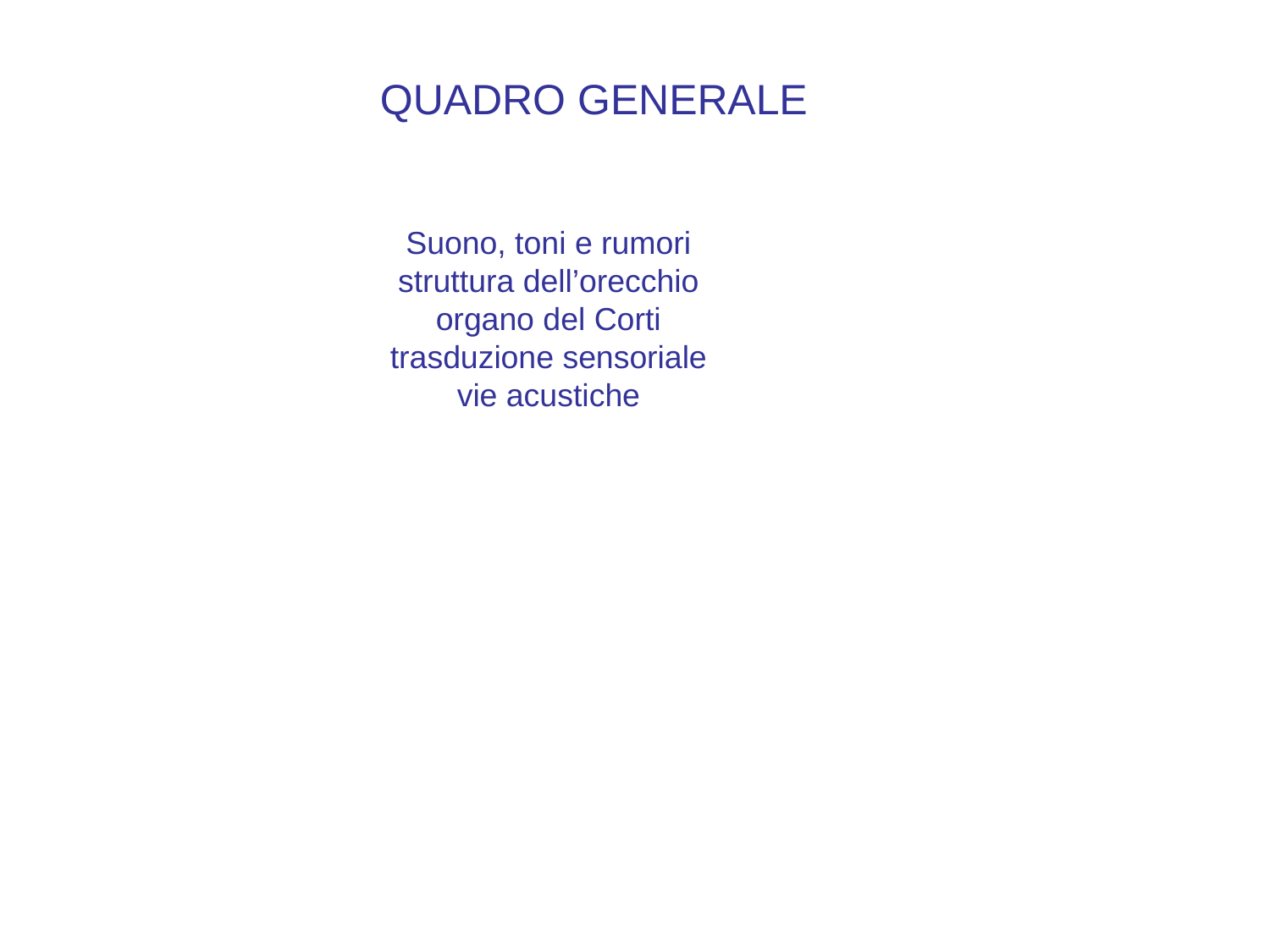

QUADRO GENERALE
Suono, toni e rumori
struttura dell’orecchio
organo del Corti
trasduzione sensoriale
vie acustiche